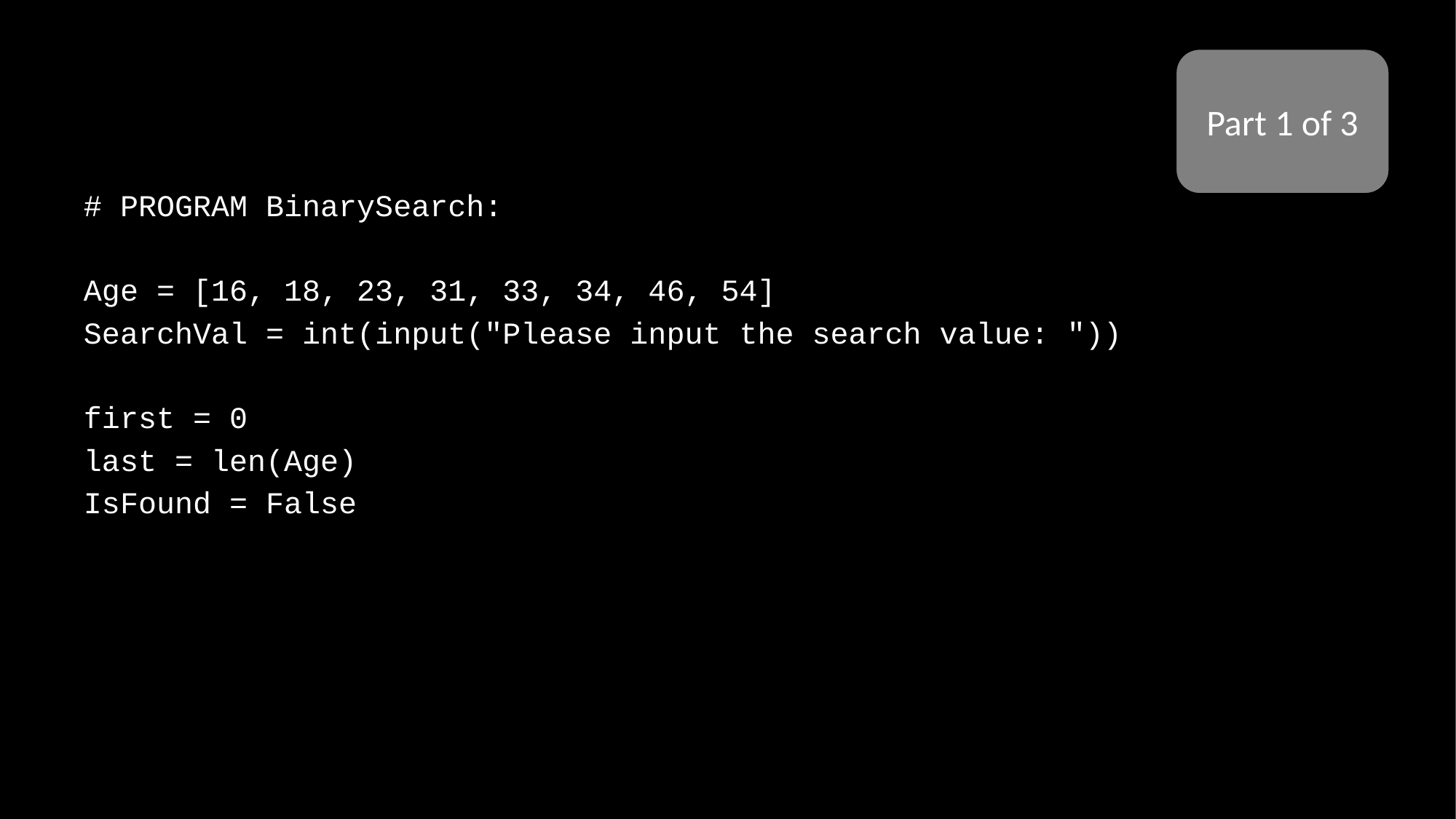

Part 1 of 3

# PROGRAM BinarySearch:

Age = [16, 18, 23, 31, 33, 34, 46, 54]
SearchVal = int(input("Please input the search value: "))

first = 0
last = len(Age)
IsFound = False